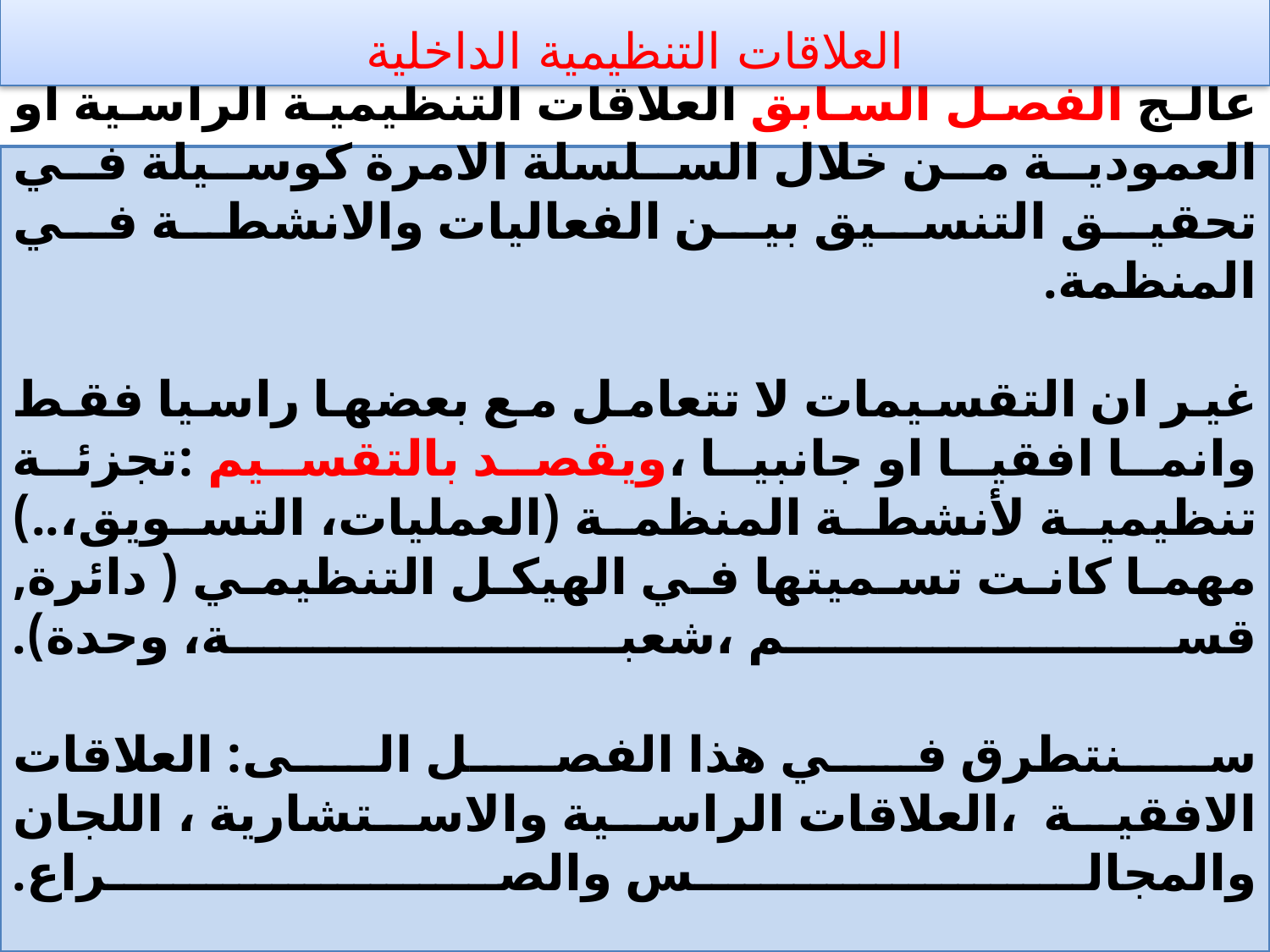

العلاقات التنظيمية الداخلية
# عالج الفصل السابق العلاقات التنظيمية الراسية او العمودية من خلال السلسلة الامرة كوسيلة في تحقيق التنسيق بين الفعاليات والانشطة في المنظمة. غير ان التقسيمات لا تتعامل مع بعضها راسيا فقط وانما افقيا او جانبيا ،ويقصد بالتقسيم :تجزئة تنظيمية لأنشطة المنظمة (العمليات، التسويق،..) مهما كانت تسميتها في الهيكل التنظيمي ( دائرة, قسم ،شعبة، وحدة). سنتطرق في هذا الفصل الى: العلاقات الافقية  ،العلاقات الراسية والاستشارية ، اللجان والمجالس والصراع.